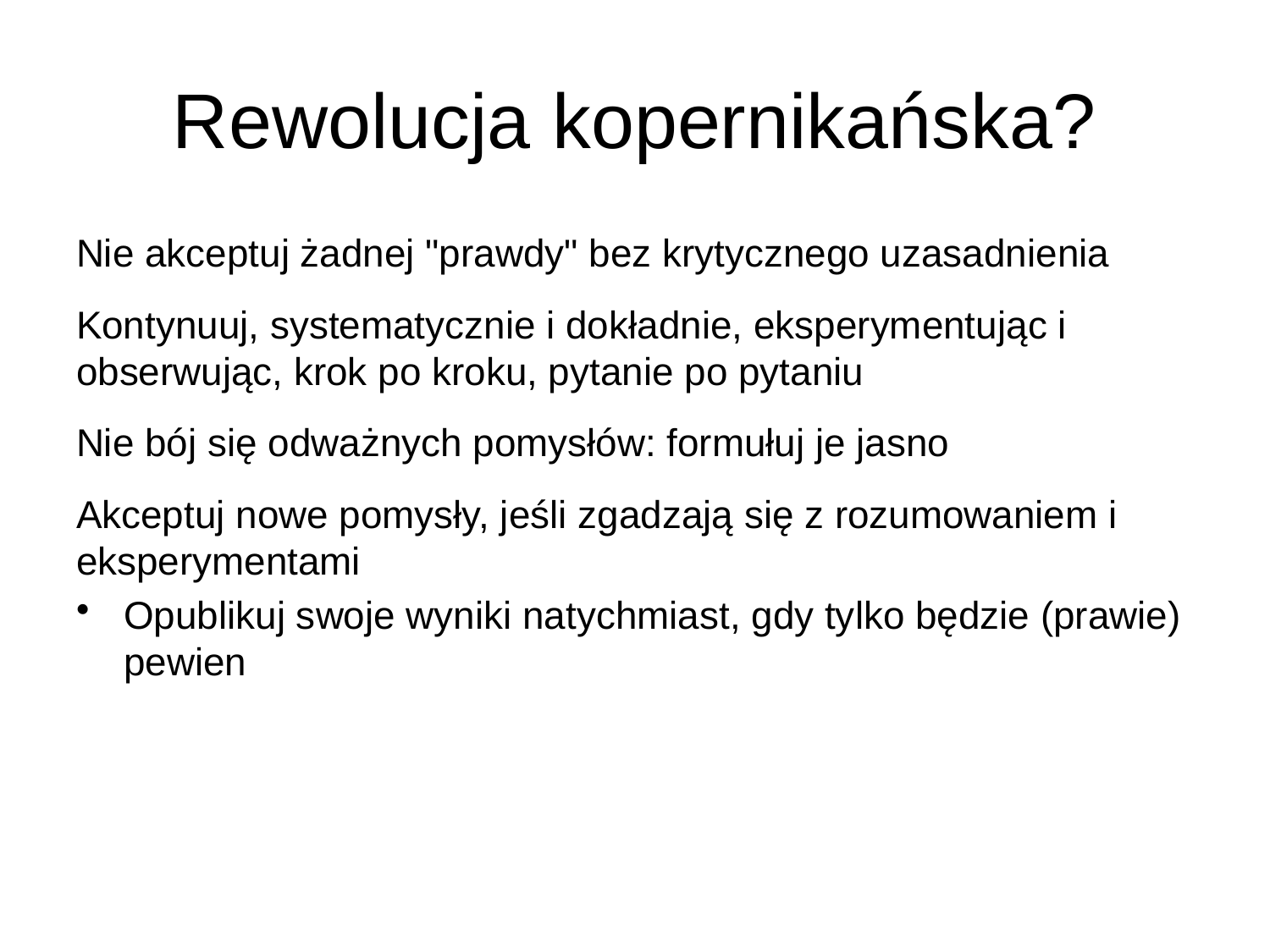

# Rewolucja kopernikańska?
Nie akceptuj żadnej "prawdy" bez krytycznego uzasadnienia
Kontynuuj, systematycznie i dokładnie, eksperymentując i obserwując, krok po kroku, pytanie po pytaniu
Nie bój się odważnych pomysłów: formułuj je jasno
Akceptuj nowe pomysły, jeśli zgadzają się z rozumowaniem i eksperymentami
Opublikuj swoje wyniki natychmiast, gdy tylko będzie (prawie) pewien